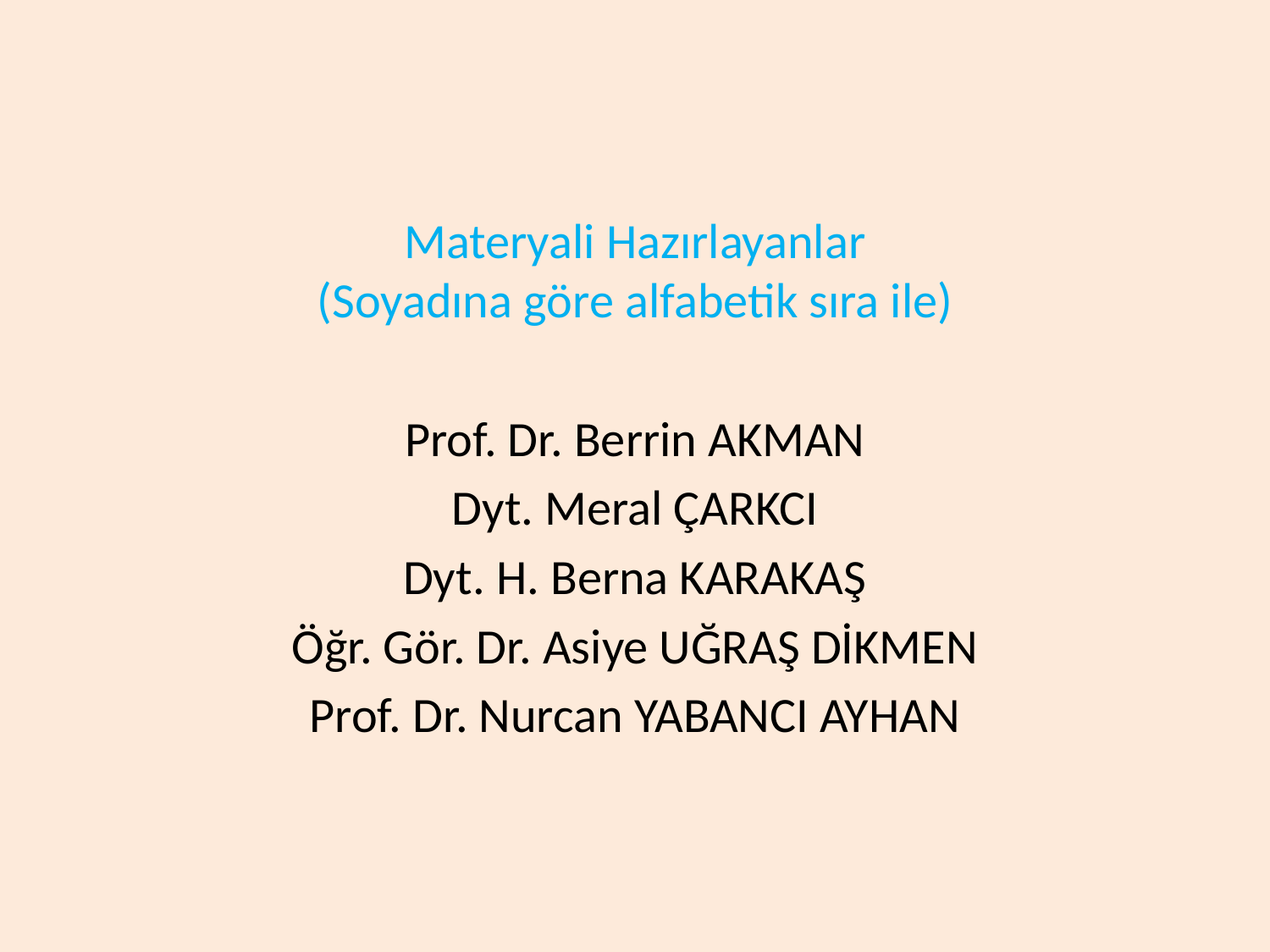

Materyali Hazırlayanlar
(Soyadına göre alfabetik sıra ile)

Prof. Dr. Berrin AKMAN
Dyt. Meral ÇARKCI
Dyt. H. Berna KARAKAŞ
Öğr. Gör. Dr. Asiye UĞRAŞ DİKMEN
Prof. Dr. Nurcan YABANCI AYHAN